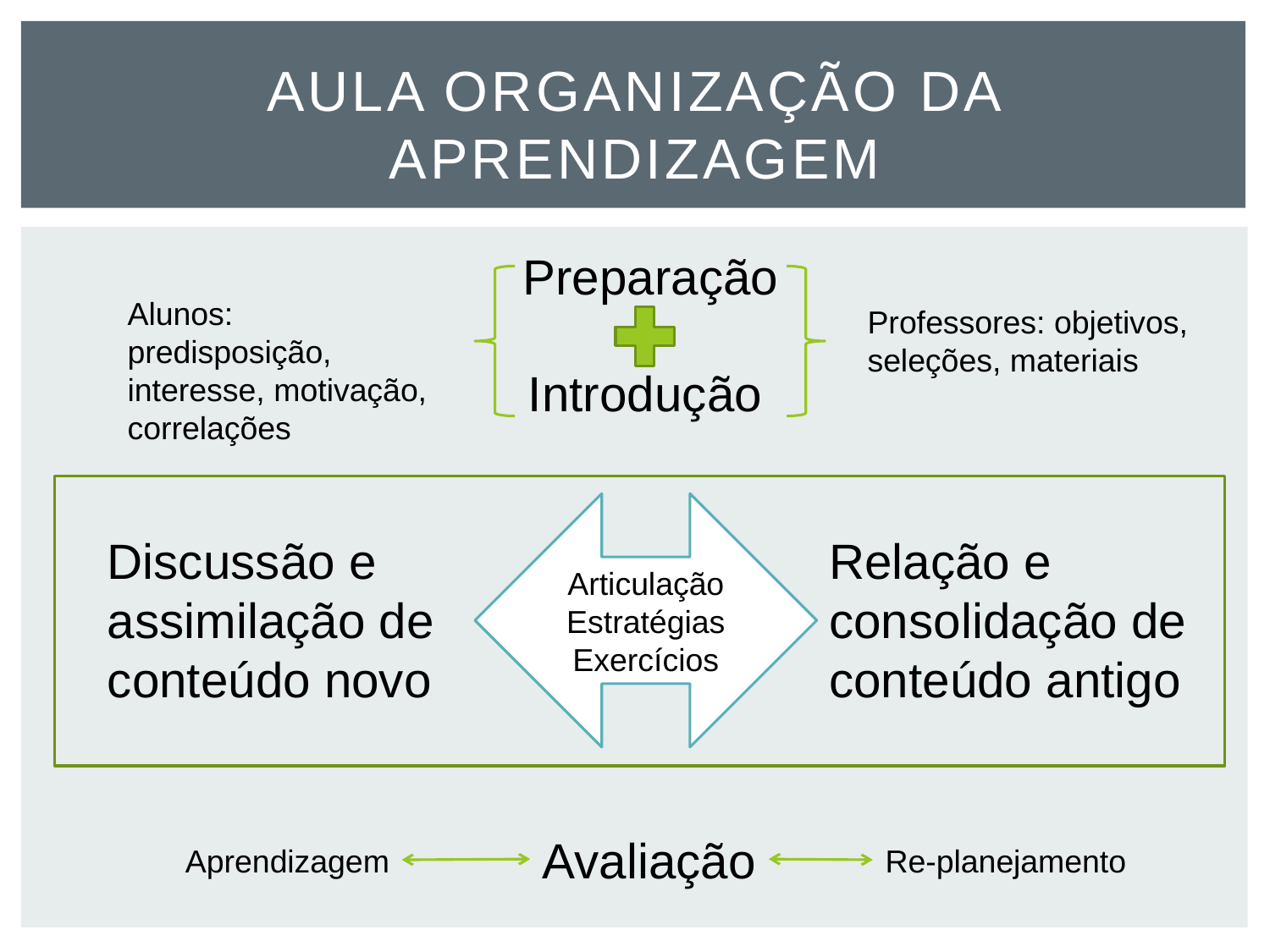

# Aula organização da aprendizagem
Preparação

Alunos: predisposição, interesse, motivação, correlações

Professores: objetivos, seleções, materiais
Introdução

Articulação
Estratégias
Exercícios
Discussão e assimilação de conteúdo novo
Relação e consolidação de conteúdo antigo
Avaliação
Aprendizagem
Re-planejamento